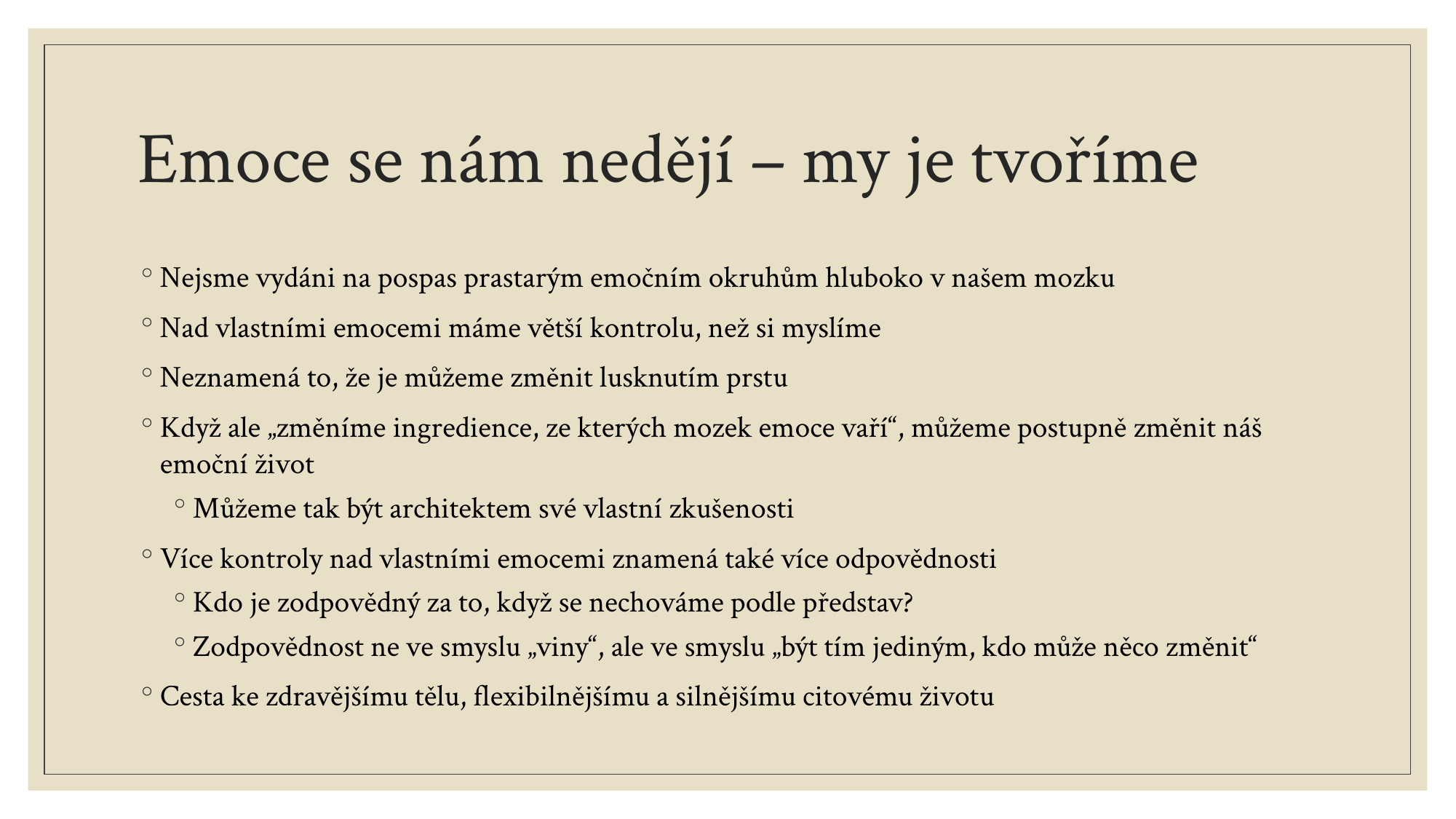

# Emoce se nám nedějí – my je tvoříme
Nejsme vydáni na pospas prastarým emočním okruhům hluboko v našem mozku
Nad vlastními emocemi máme větší kontrolu, než si myslíme
Neznamená to, že je můžeme změnit lusknutím prstu
Když ale „změníme ingredience, ze kterých mozek emoce vaří“, můžeme postupně změnit náš emoční život
Můžeme tak být architektem své vlastní zkušenosti
Více kontroly nad vlastními emocemi znamená také více odpovědnosti
Kdo je zodpovědný za to, když se nechováme podle představ?
Zodpovědnost ne ve smyslu „viny“, ale ve smyslu „být tím jediným, kdo může něco změnit“
Cesta ke zdravějšímu tělu, flexibilnějšímu a silnějšímu citovému životu